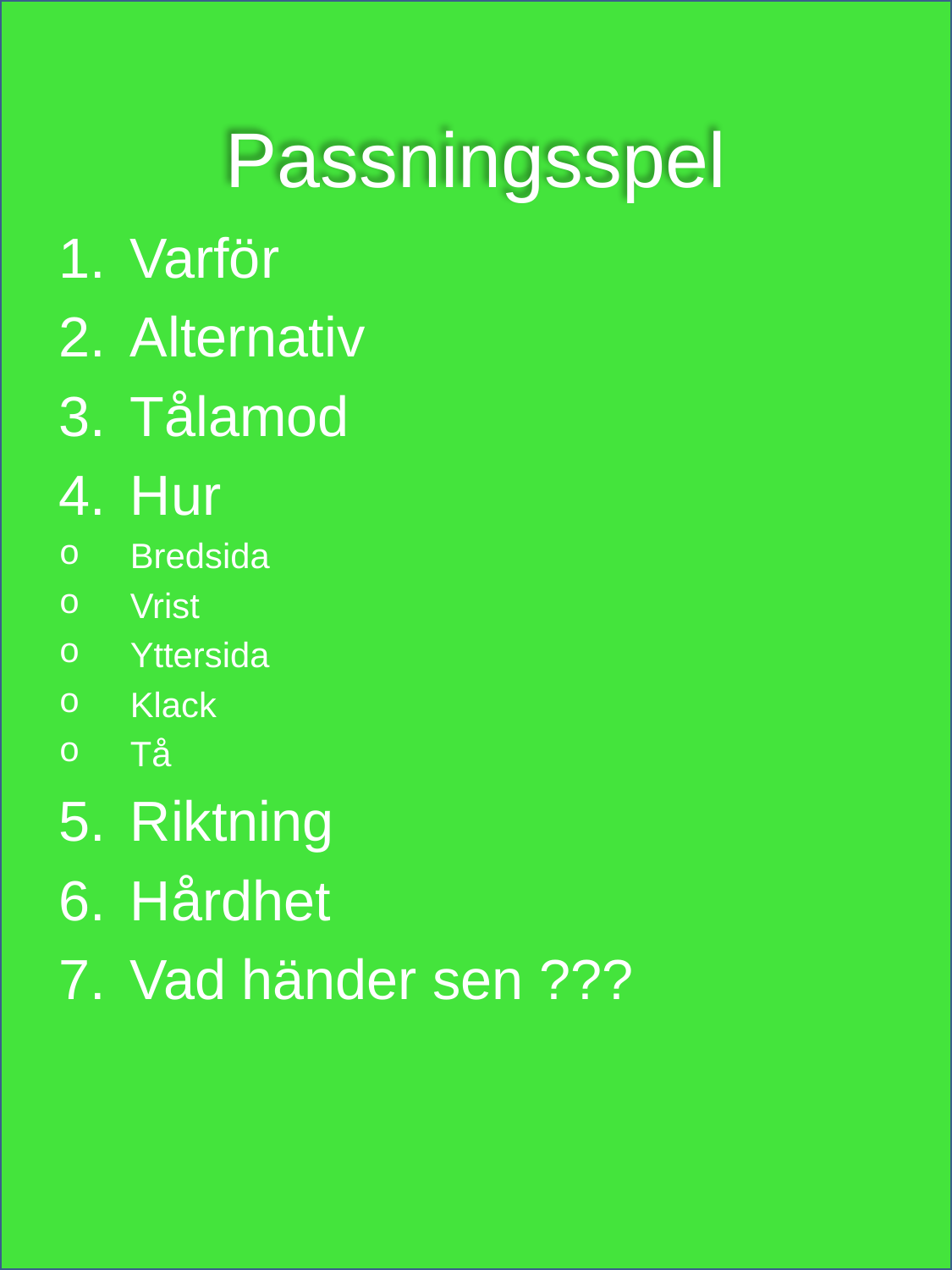

# Passningsspel
Varför
Alternativ
Tålamod
Hur
Bredsida
Vrist
Yttersida
Klack
Tå
Riktning
Hårdhet
Vad händer sen ???